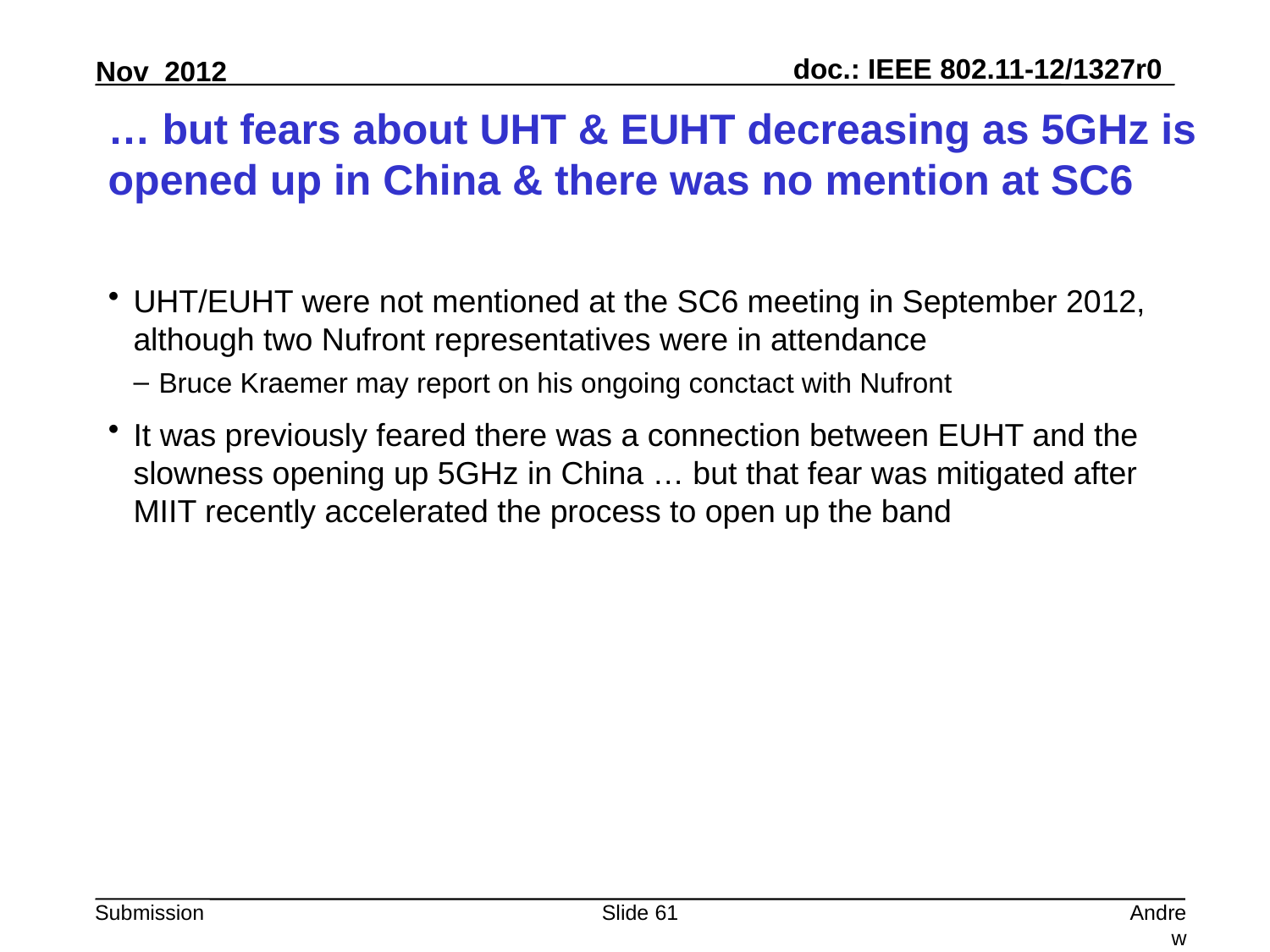

# … but fears about UHT & EUHT decreasing as 5GHz is opened up in China & there was no mention at SC6
UHT/EUHT were not mentioned at the SC6 meeting in September 2012, although two Nufront representatives were in attendance
Bruce Kraemer may report on his ongoing conctact with Nufront
It was previously feared there was a connection between EUHT and the slowness opening up 5GHz in China … but that fear was mitigated after MIIT recently accelerated the process to open up the band
Slide 61
Andrew Myles, Cisco